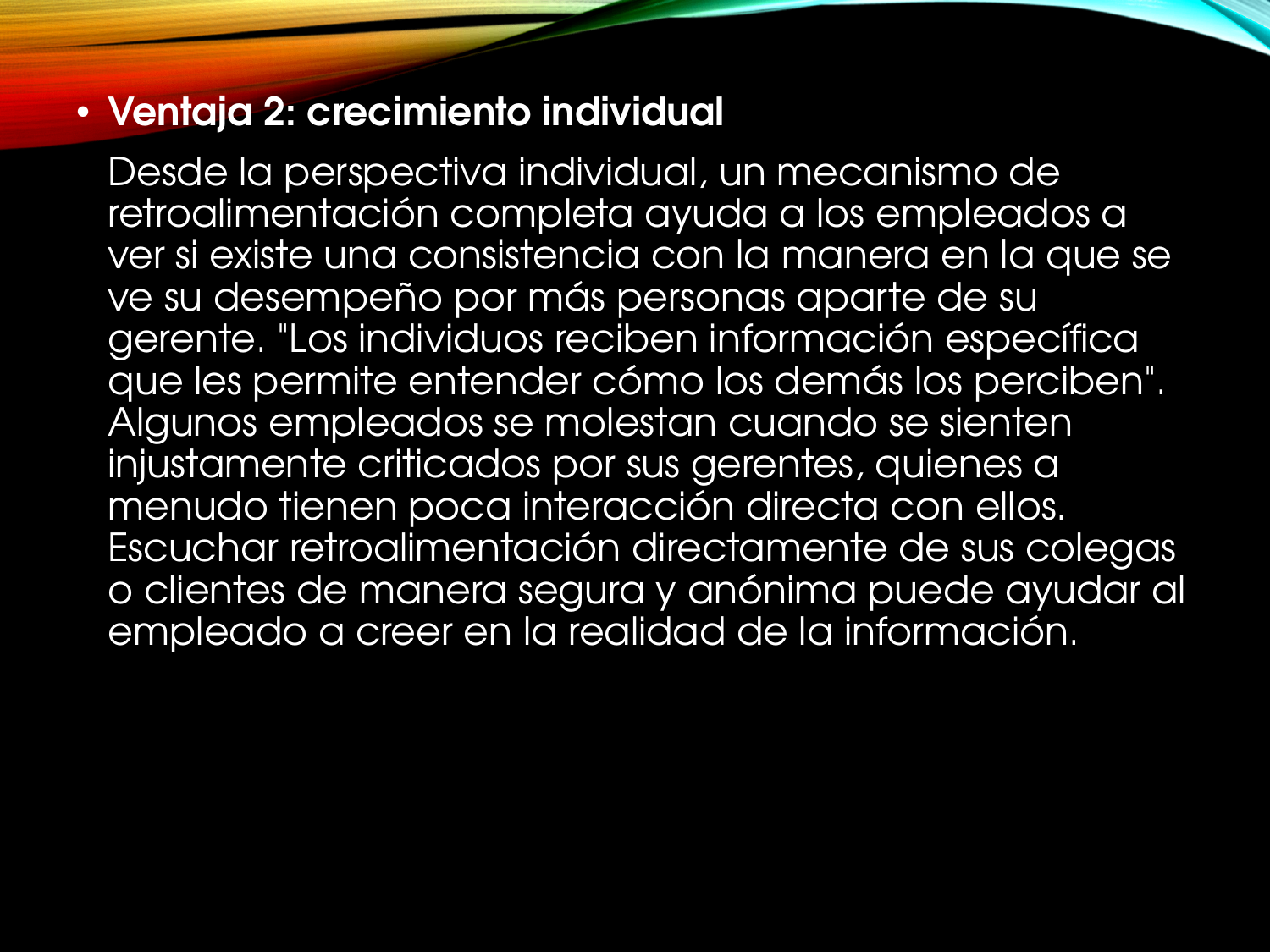

Ventaja 2: crecimiento individual
	Desde la perspectiva individual, un mecanismo de retroalimentación completa ayuda a los empleados a ver si existe una consistencia con la manera en la que se ve su desempeño por más personas aparte de su gerente. "Los individuos reciben información específica que les permite entender cómo los demás los perciben". Algunos empleados se molestan cuando se sienten injustamente criticados por sus gerentes, quienes a menudo tienen poca interacción directa con ellos. Escuchar retroalimentación directamente de sus colegas o clientes de manera segura y anónima puede ayudar al empleado a creer en la realidad de la información.